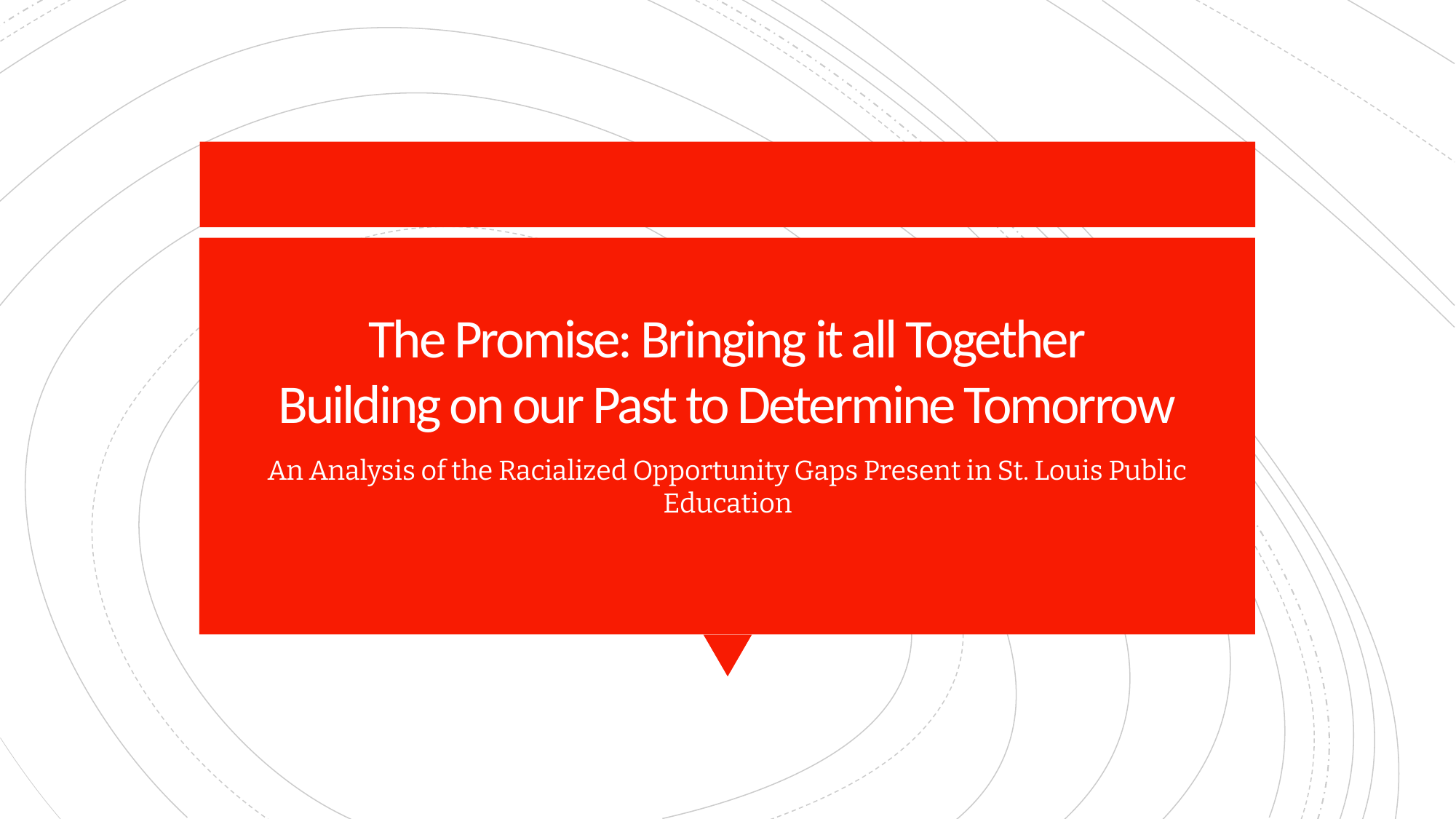

# The Promise: Bringing it all Together Building on our Past to Determine Tomorrow
An Analysis of the Racialized Opportunity Gaps Present in St. Louis Public Education